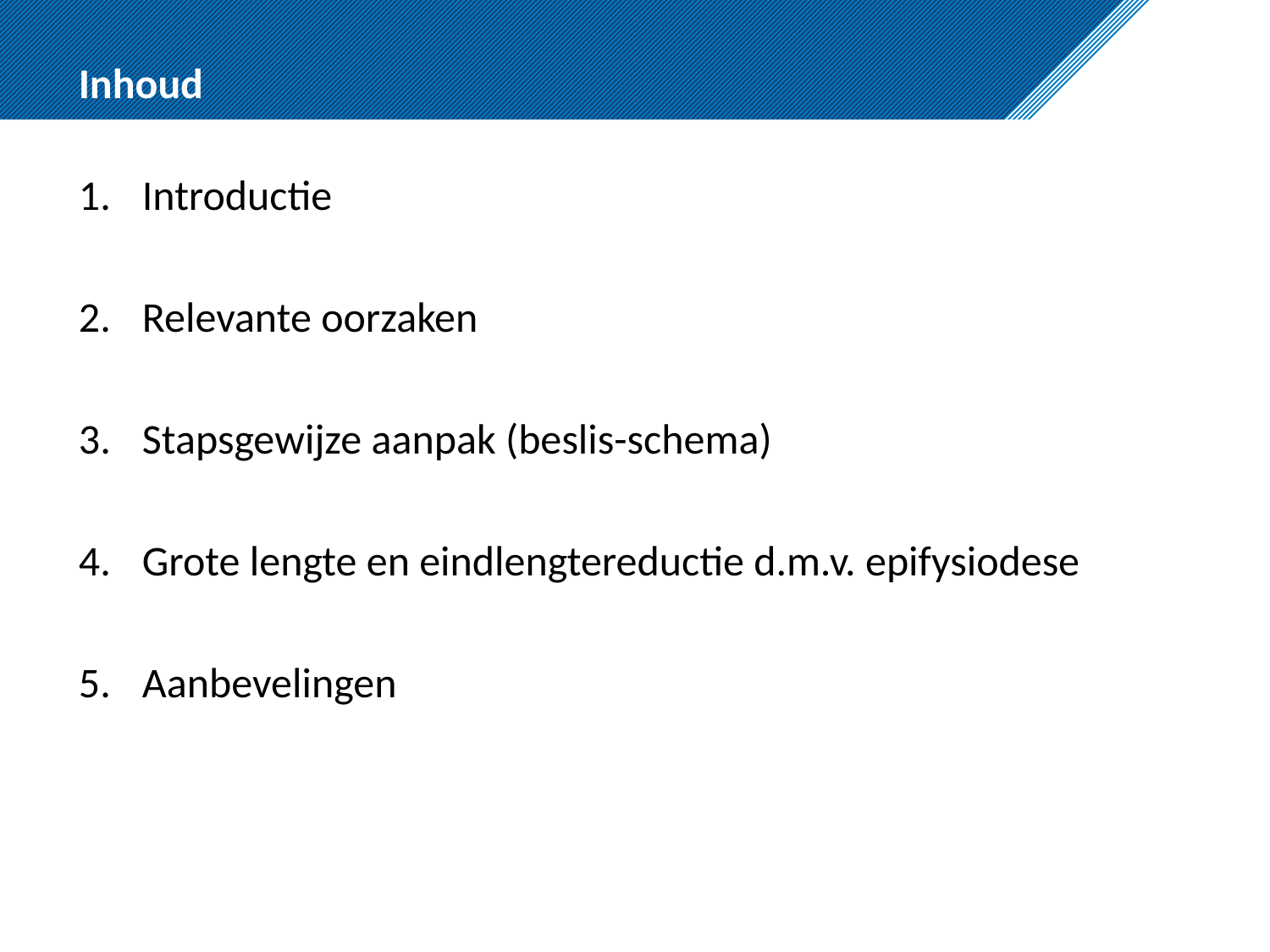

# Inhoud
Introductie

Relevante oorzaken

Stapsgewijze aanpak (beslis-schema)

Grote lengte en eindlengtereductie d.m.v. epifysiodese

Aanbevelingen